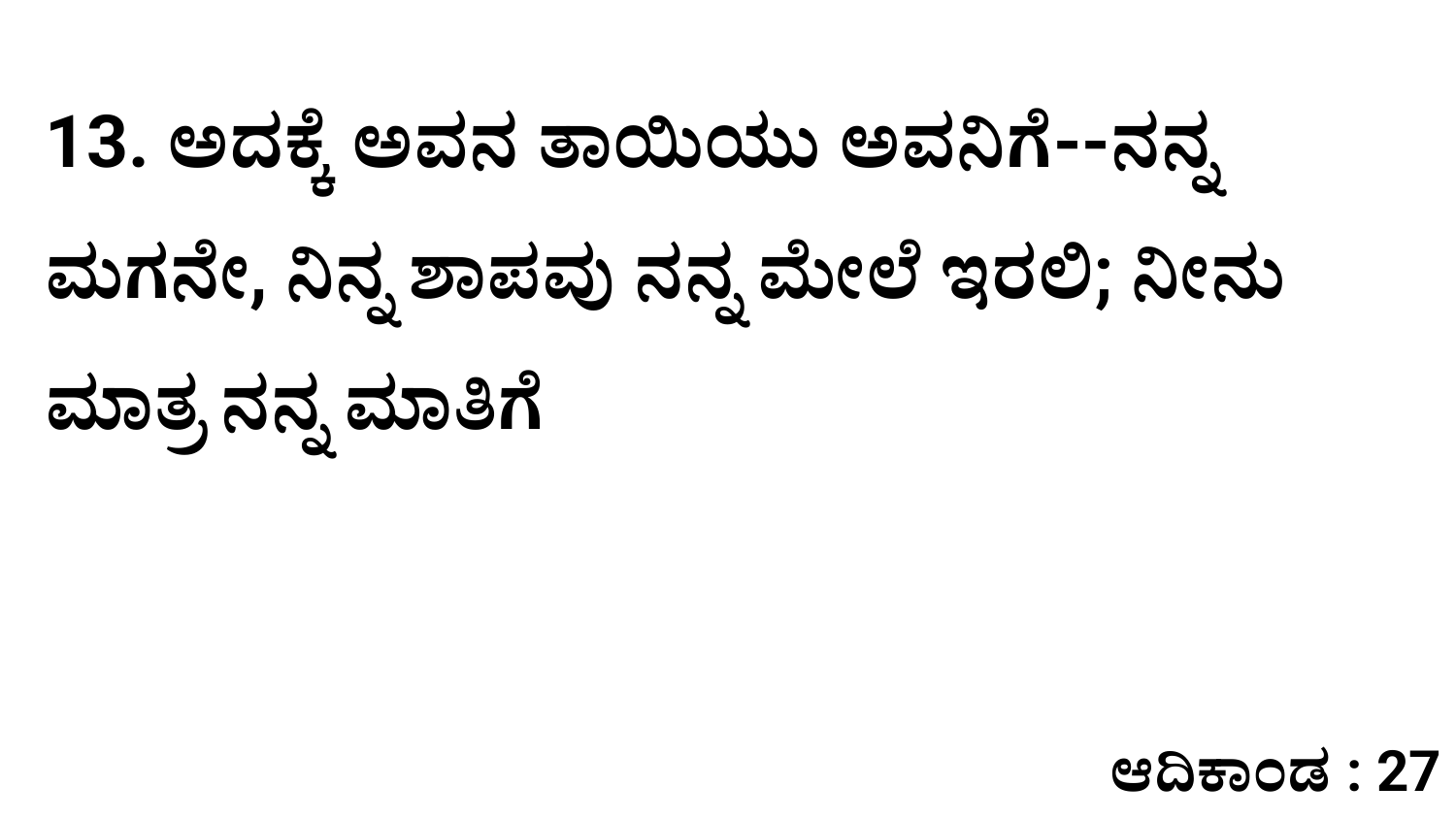

13. ಅದಕ್ಕೆ ಅವನ ತಾಯಿಯು ಅವನಿಗೆ--ನನ್ನ ಮಗನೇ, ನಿನ್ನ ಶಾಪವು ನನ್ನ ಮೇಲೆ ಇರಲಿ; ನೀನು ಮಾತ್ರ ನನ್ನ ಮಾತಿಗೆ
ಆದಿಕಾಂಡ : 27